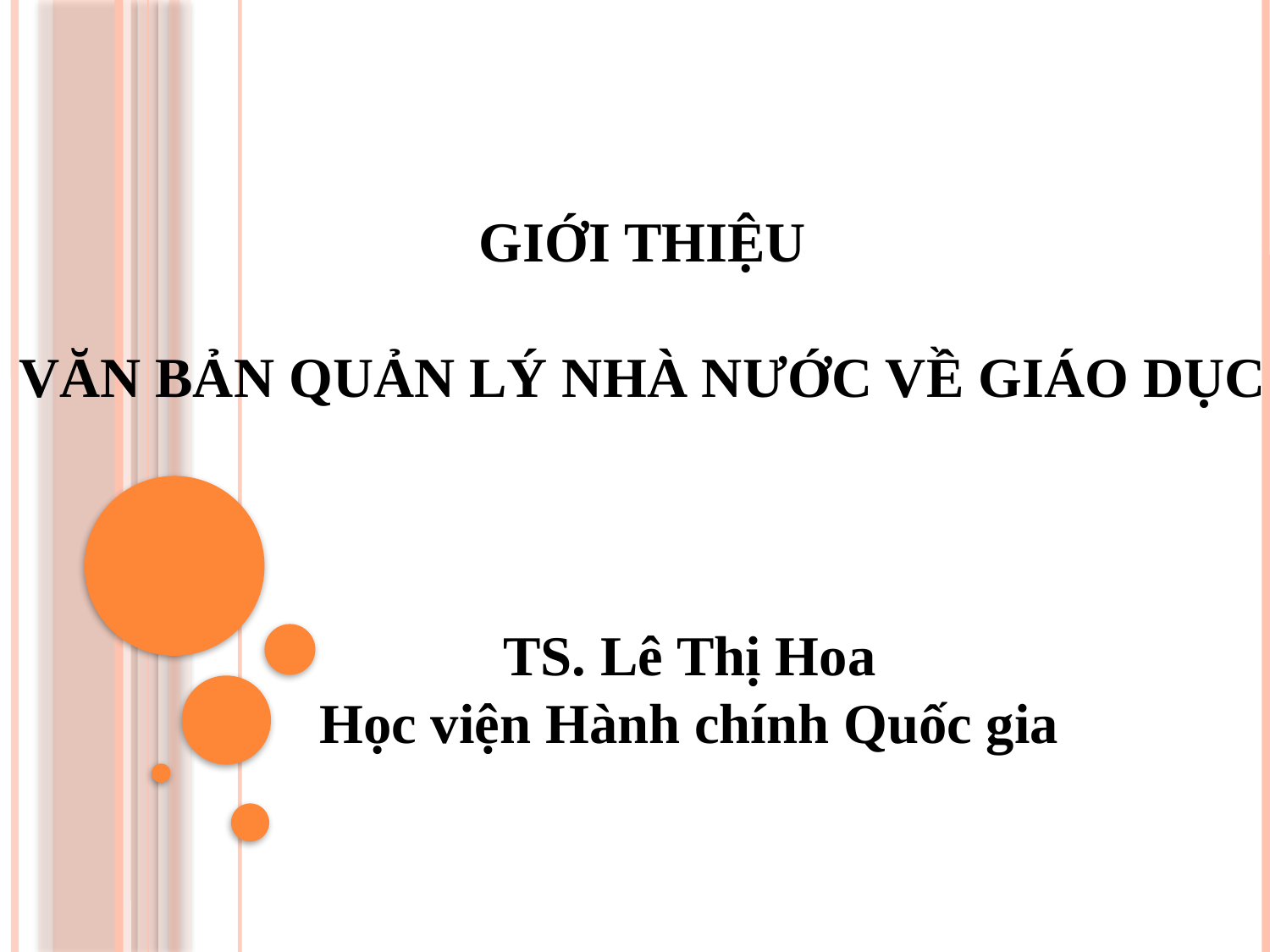

GIỚI THIỆU

VĂN BẢN QUẢN LÝ NHÀ NƯỚC VỀ GIÁO DỤC
TS. Lê Thị Hoa
Học viện Hành chính Quốc gia